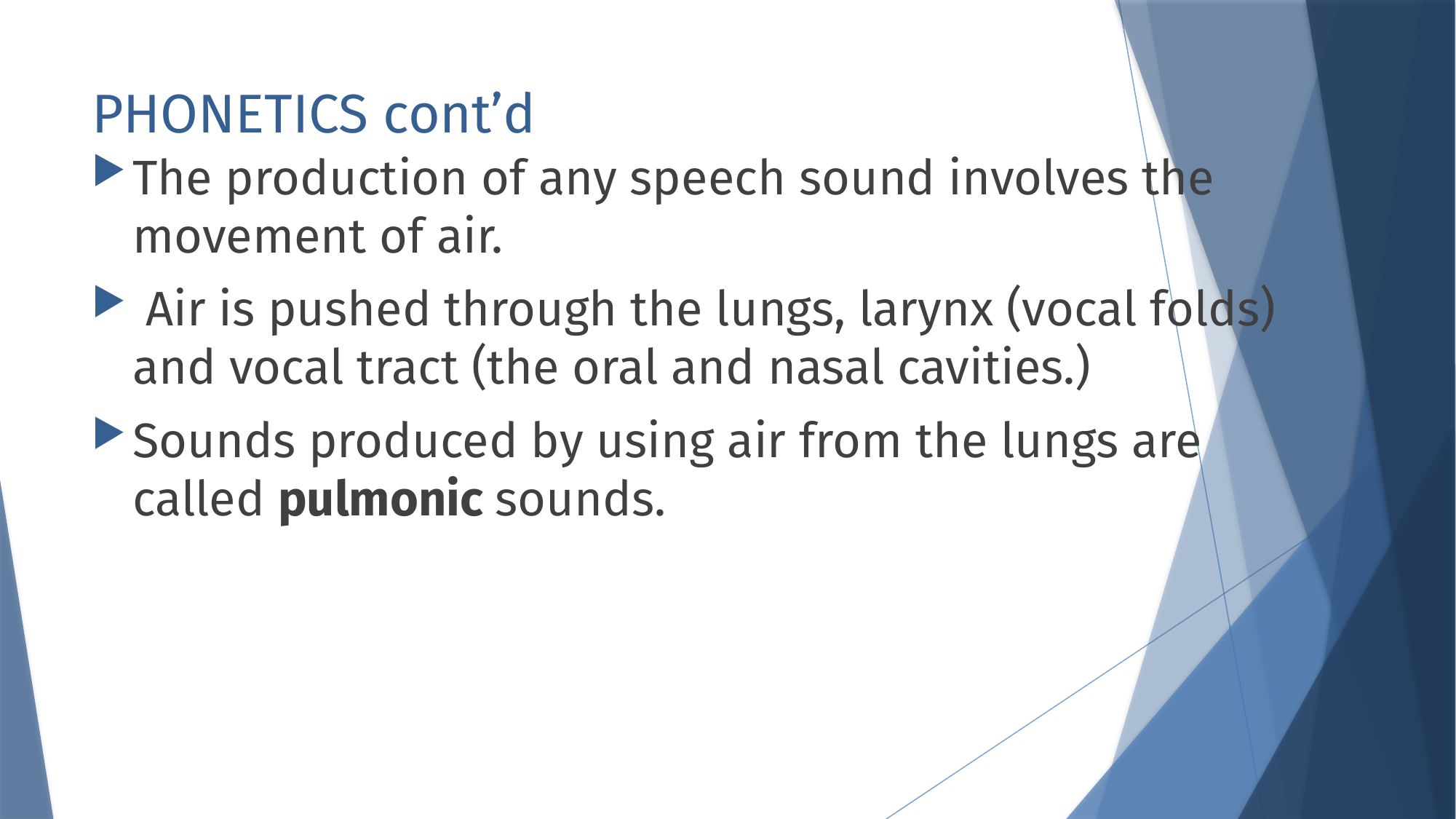

# PHONETICS cont’d
The production of any speech sound involves the movement of air.
 Air is pushed through the lungs, larynx (vocal folds) and vocal tract (the oral and nasal cavities.)
Sounds produced by using air from the lungs are called pulmonic sounds.